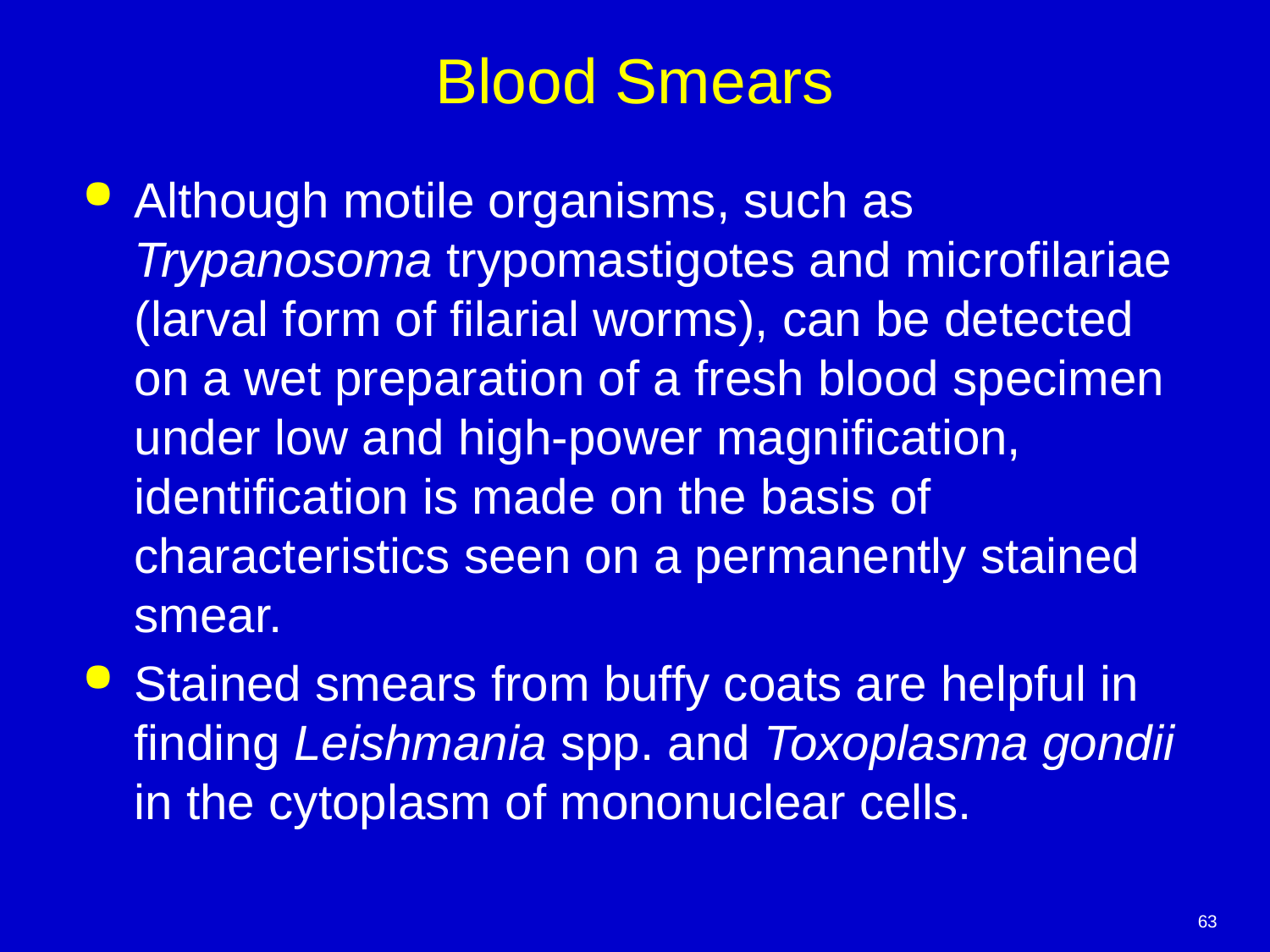

# Blood Smears
Although motile organisms, such as Trypanosoma trypomastigotes and microfilariae (larval form of filarial worms), can be detected on a wet preparation of a fresh blood specimen under low and high-power magnification, identification is made on the basis of characteristics seen on a permanently stained smear.
Stained smears from buffy coats are helpful in finding Leishmania spp. and Toxoplasma gondii in the cytoplasm of mononuclear cells.